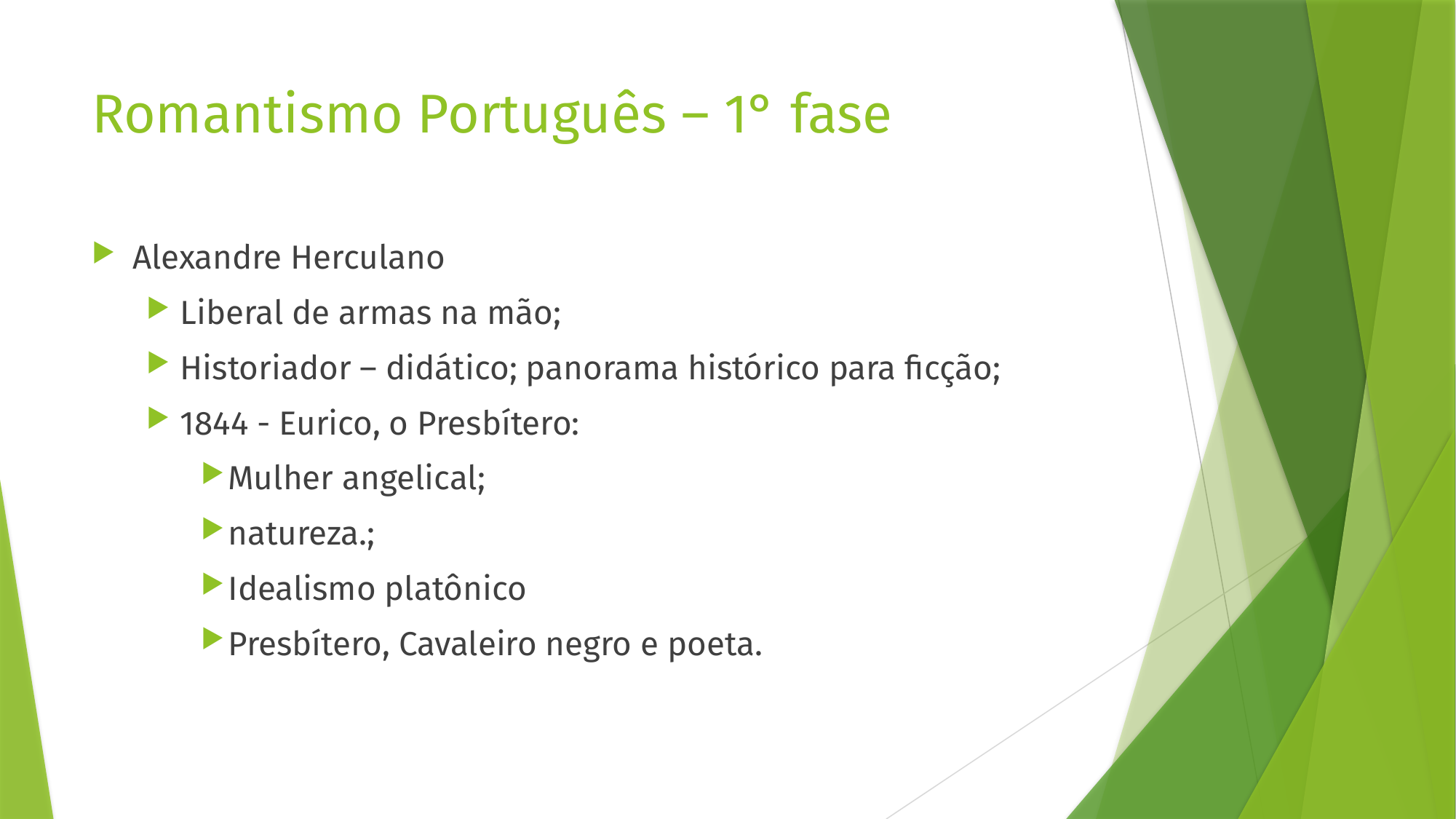

# Romantismo Português – 1° fase
Alexandre Herculano
Liberal de armas na mão;
Historiador – didático; panorama histórico para ficção;
1844 - Eurico, o Presbítero:
Mulher angelical;
natureza.;
Idealismo platônico
Presbítero, Cavaleiro negro e poeta.